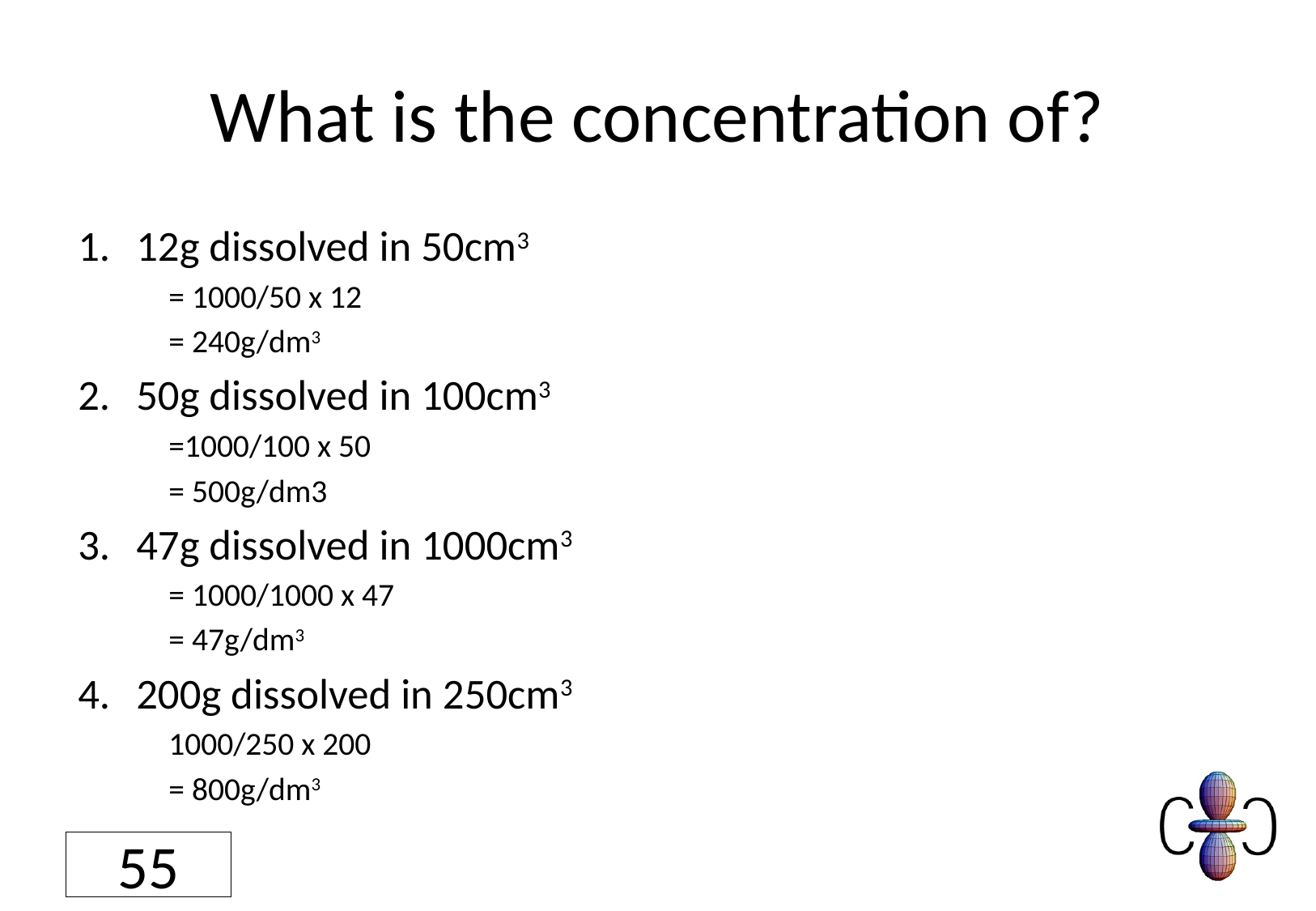

# What is the concentration of?
12g dissolved in 50cm3
= 1000/50 x 12
= 240g/dm3
50g dissolved in 100cm3
=1000/100 x 50
= 500g/dm3
47g dissolved in 1000cm3
= 1000/1000 x 47
= 47g/dm3
200g dissolved in 250cm3
1000/250 x 200
= 800g/dm3
55